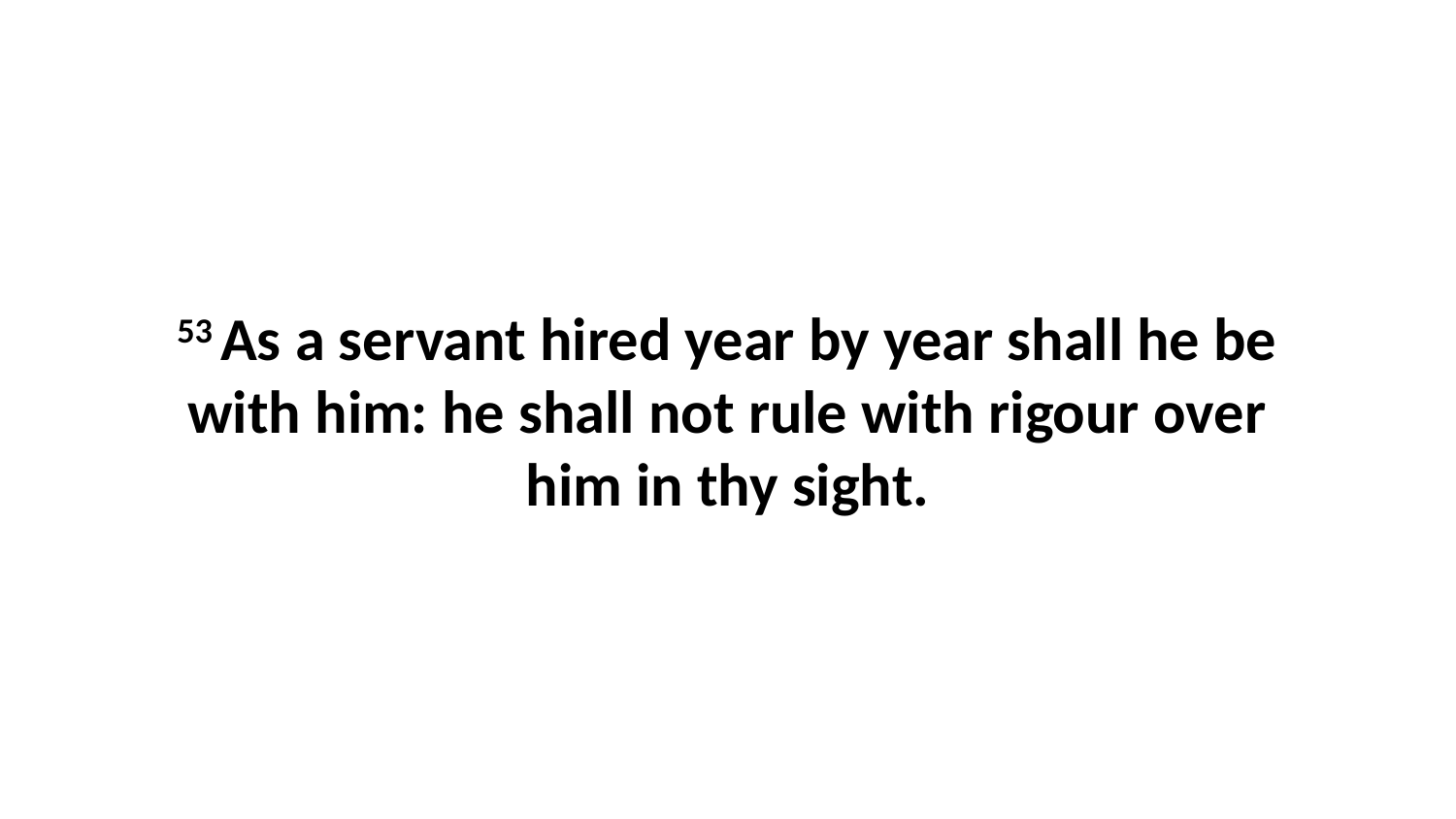

53 As a servant hired year by year shall he be with him: he shall not rule with rigour over him in thy sight.